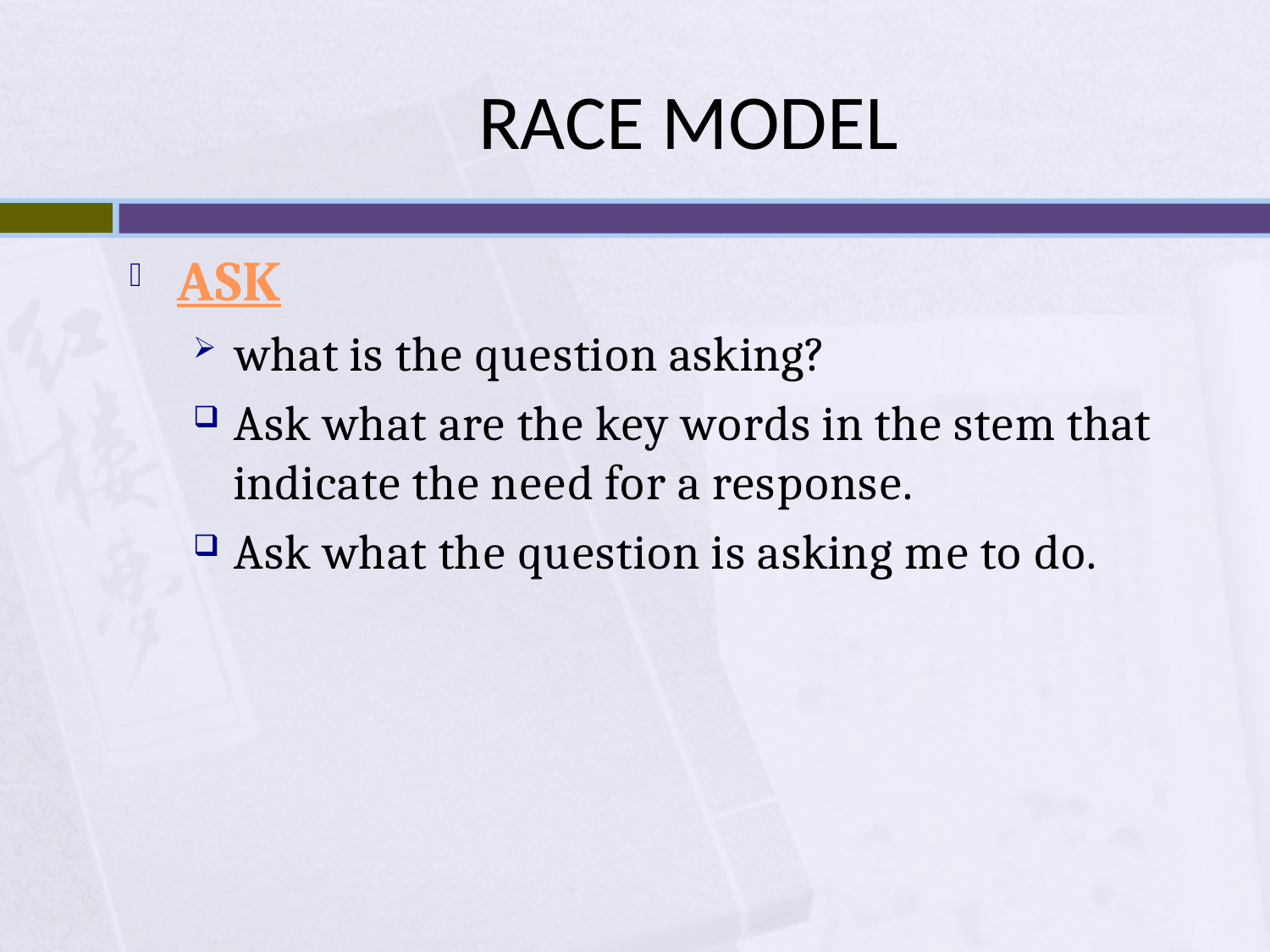

# RACE MODEL
ASK
what is the question asking?
Ask what are the key words in the stem that indicate the need for a response.
Ask what the question is asking me to do.